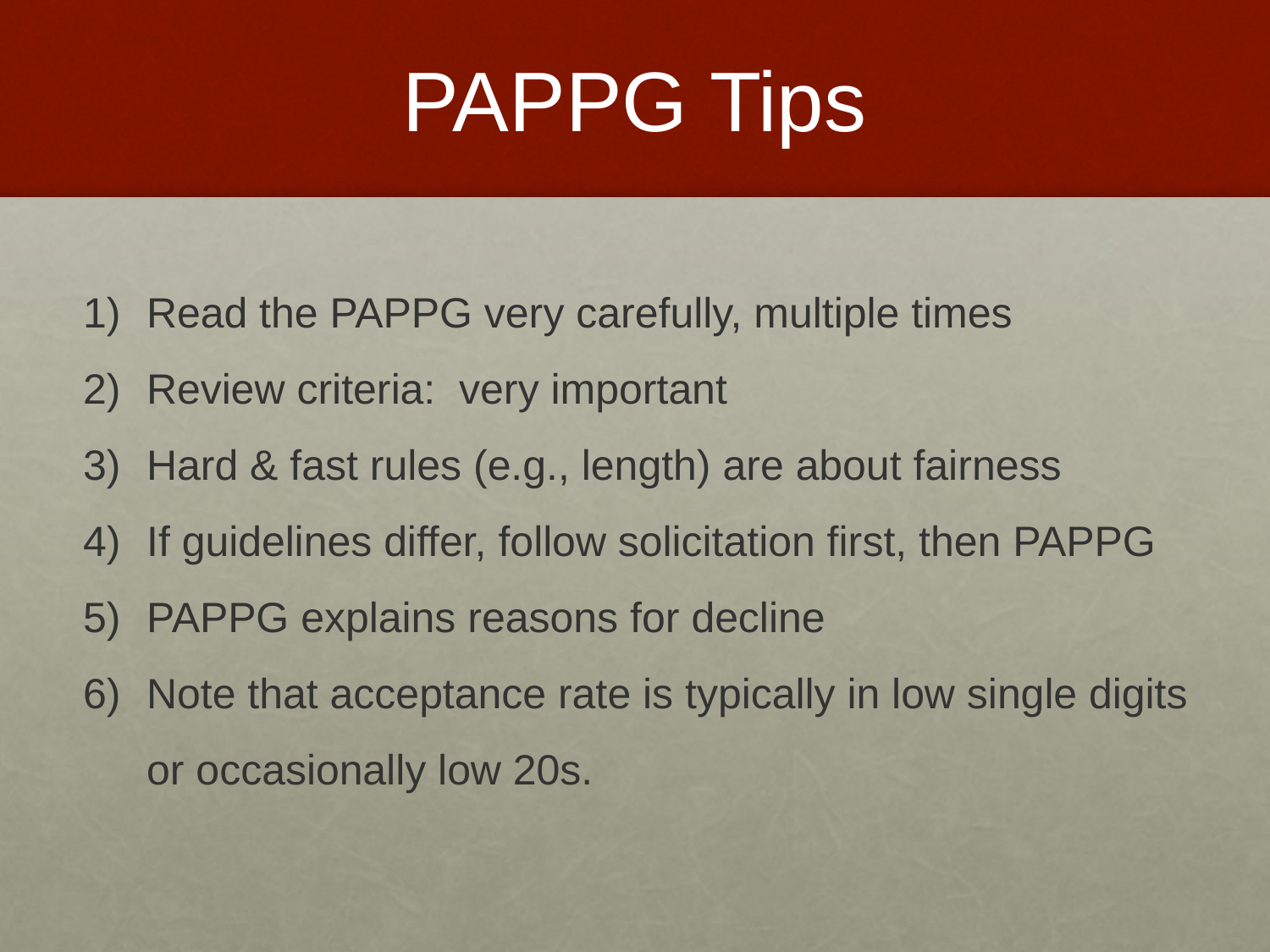

# PAPPG Tips
Read the PAPPG very carefully, multiple times
Review criteria:  very important
Hard & fast rules (e.g., length) are about fairness
If guidelines differ, follow solicitation first, then PAPPG
PAPPG explains reasons for decline
Note that acceptance rate is typically in low single digits or occasionally low 20s.